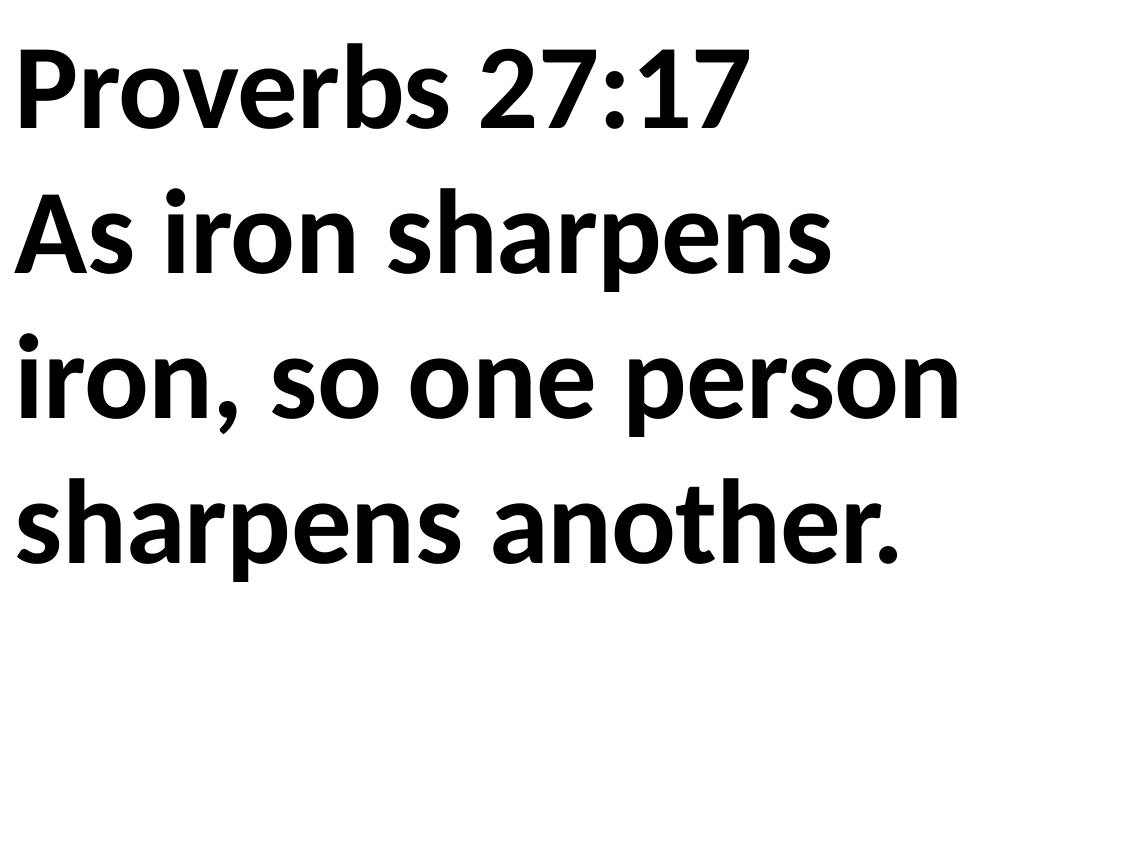

Proverbs 27:17
As iron sharpens iron, so one person sharpens another.